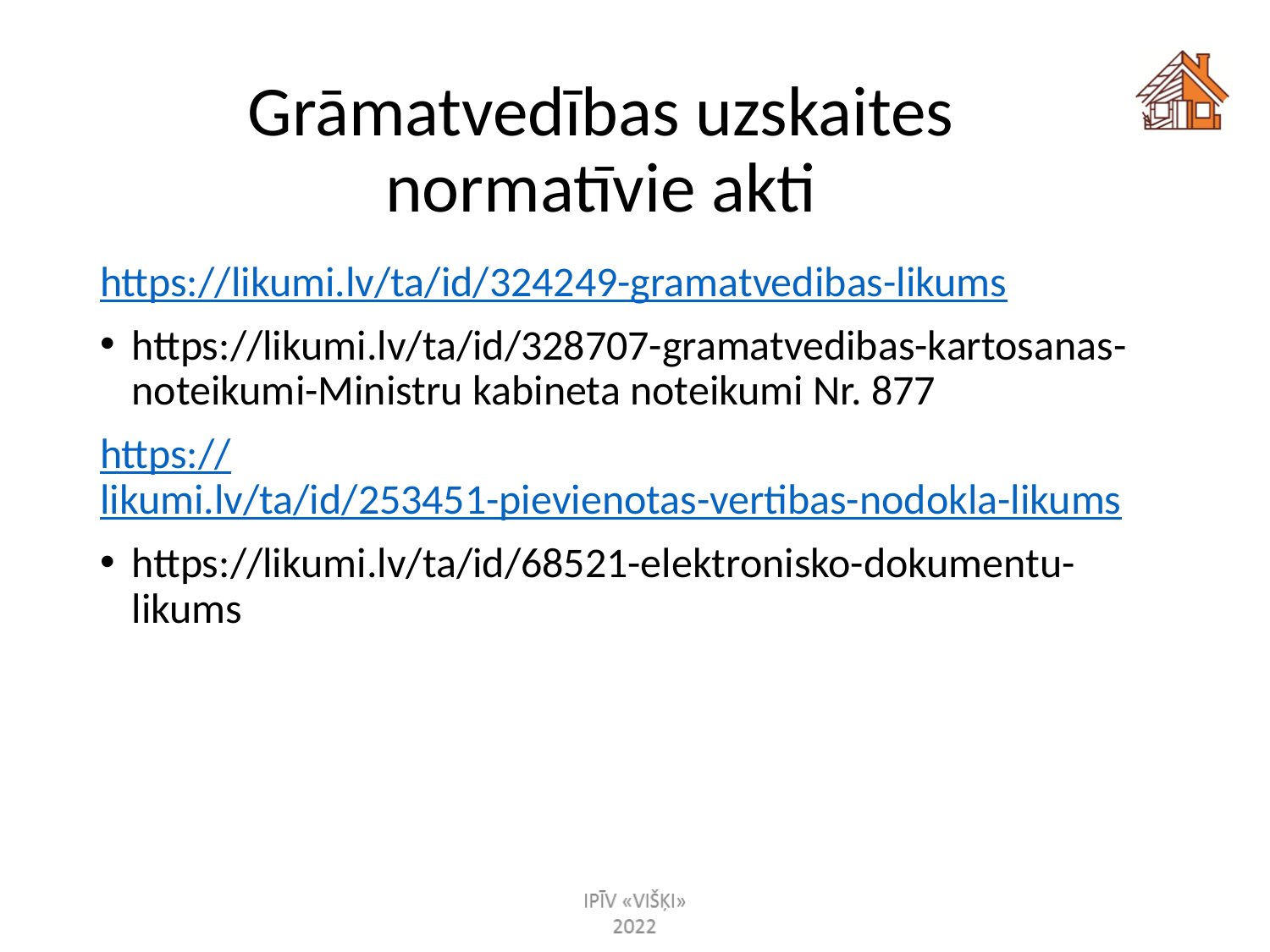

# Grāmatvedības uzskaites normatīvie akti
https://likumi.lv/ta/id/324249-gramatvedibas-likums
https://likumi.lv/ta/id/328707-gramatvedibas-kartosanas-noteikumi-Ministru kabineta noteikumi Nr. 877
https://likumi.lv/ta/id/253451-pievienotas-vertibas-nodokla-likums
https://likumi.lv/ta/id/68521-elektronisko-dokumentu-likums